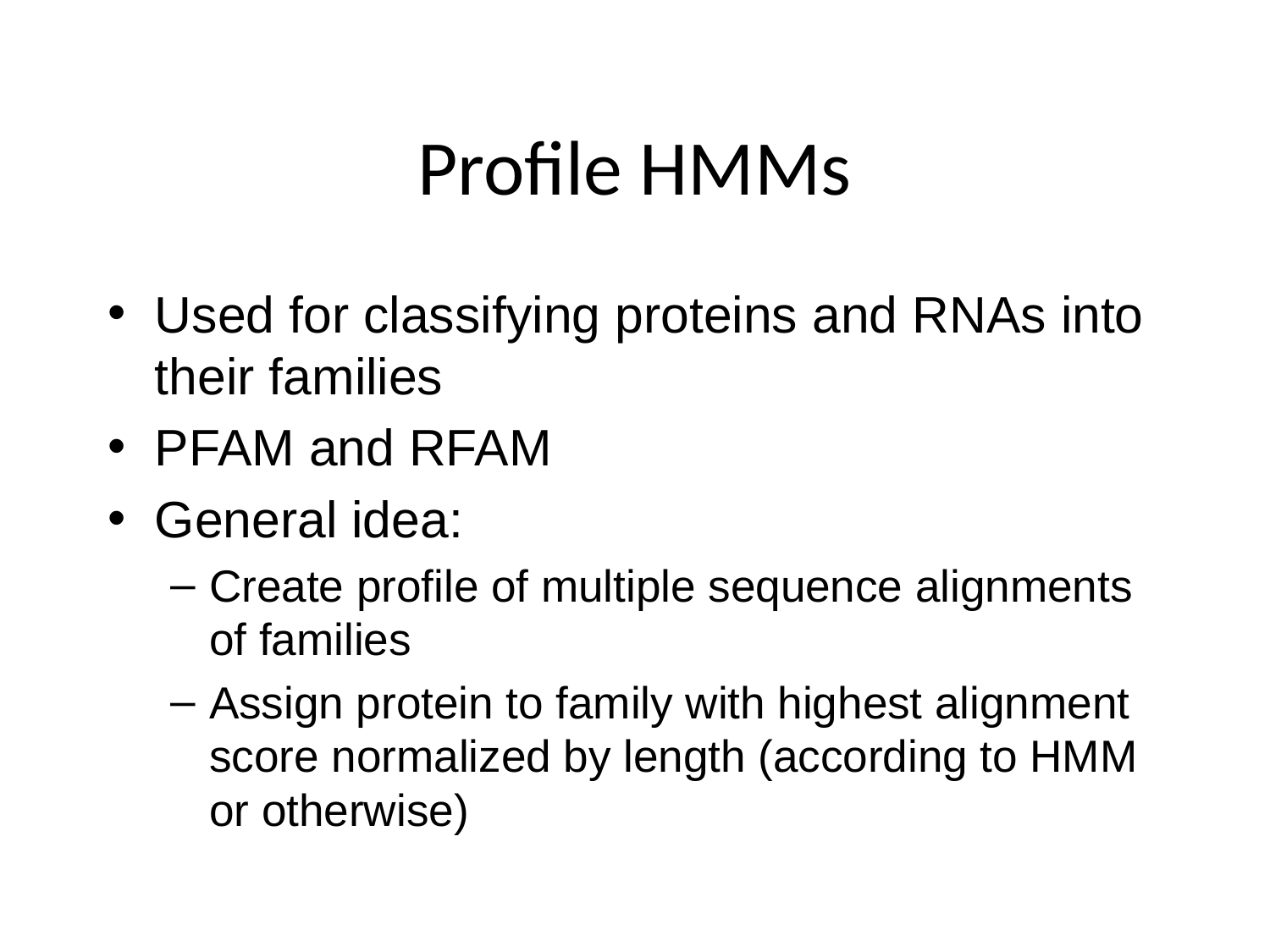

# Profile HMMs
Used for classifying proteins and RNAs into their families
PFAM and RFAM
General idea:
Create profile of multiple sequence alignments of families
Assign protein to family with highest alignment score normalized by length (according to HMM or otherwise)